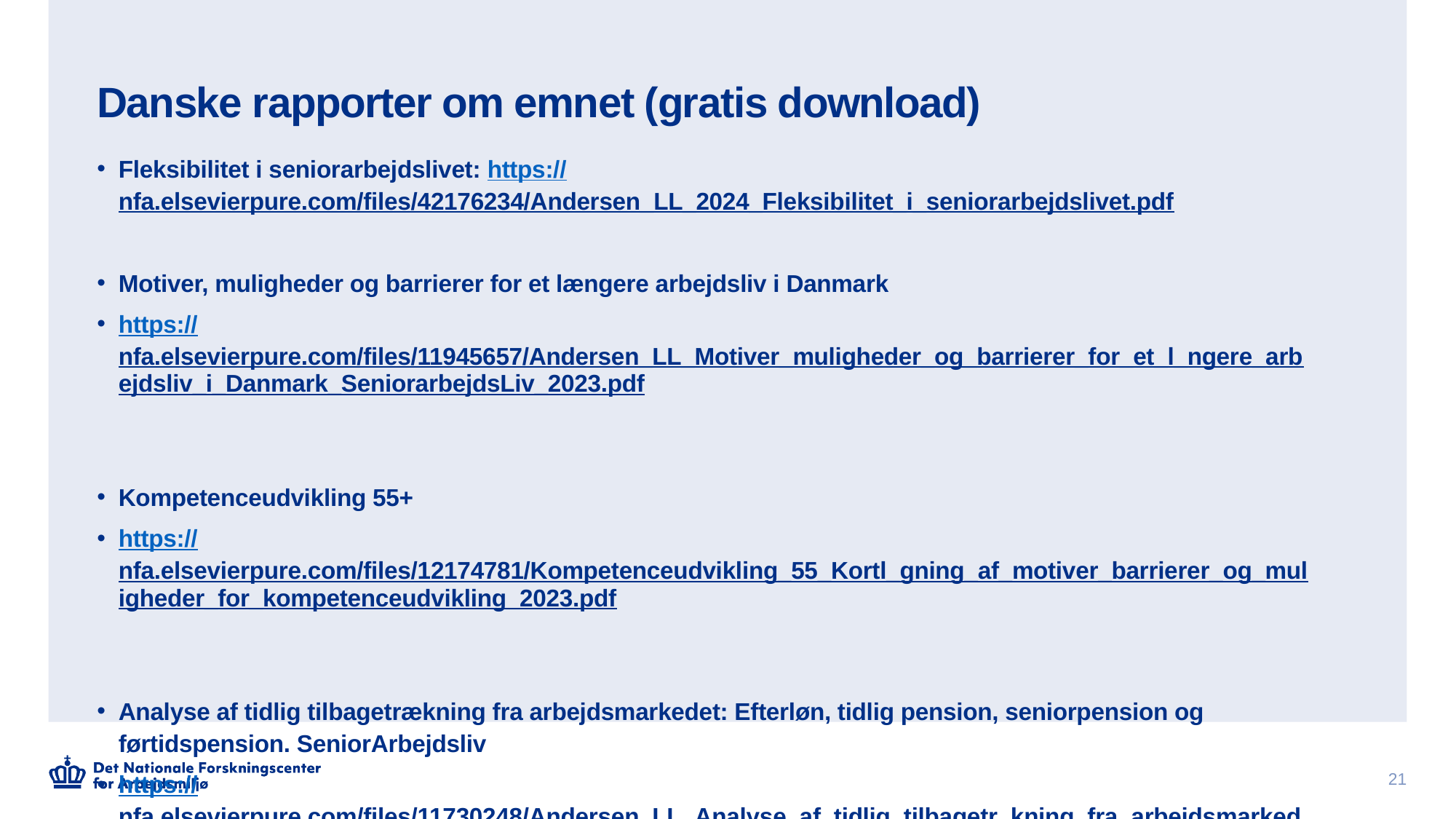

# Danske rapporter om emnet (gratis download)
Fleksibilitet i seniorarbejdslivet: https://nfa.elsevierpure.com/files/42176234/Andersen_LL_2024_Fleksibilitet_i_seniorarbejdslivet.pdf

Motiver, muligheder og barrierer for et længere arbejdsliv i Danmark
https://nfa.elsevierpure.com/files/11945657/Andersen_LL_Motiver_muligheder_og_barrierer_for_et_l_ngere_arbejdsliv_i_Danmark_SeniorarbejdsLiv_2023.pdf

Kompetenceudvikling 55+
https://nfa.elsevierpure.com/files/12174781/Kompetenceudvikling_55_Kortl_gning_af_motiver_barrierer_og_muligheder_for_kompetenceudvikling_2023.pdf

Analyse af tidlig tilbagetrækning fra arbejdsmarkedet: Efterløn, tidlig pension, seniorpension og førtidspension. SeniorArbejdsliv
https://nfa.elsevierpure.com/files/11730248/Andersen_LL_Analyse_af_tidlig_tilbagetr_kning_fra_arbejdsmarkedet_Seniorarbejdsliv_NFA.pdf

21